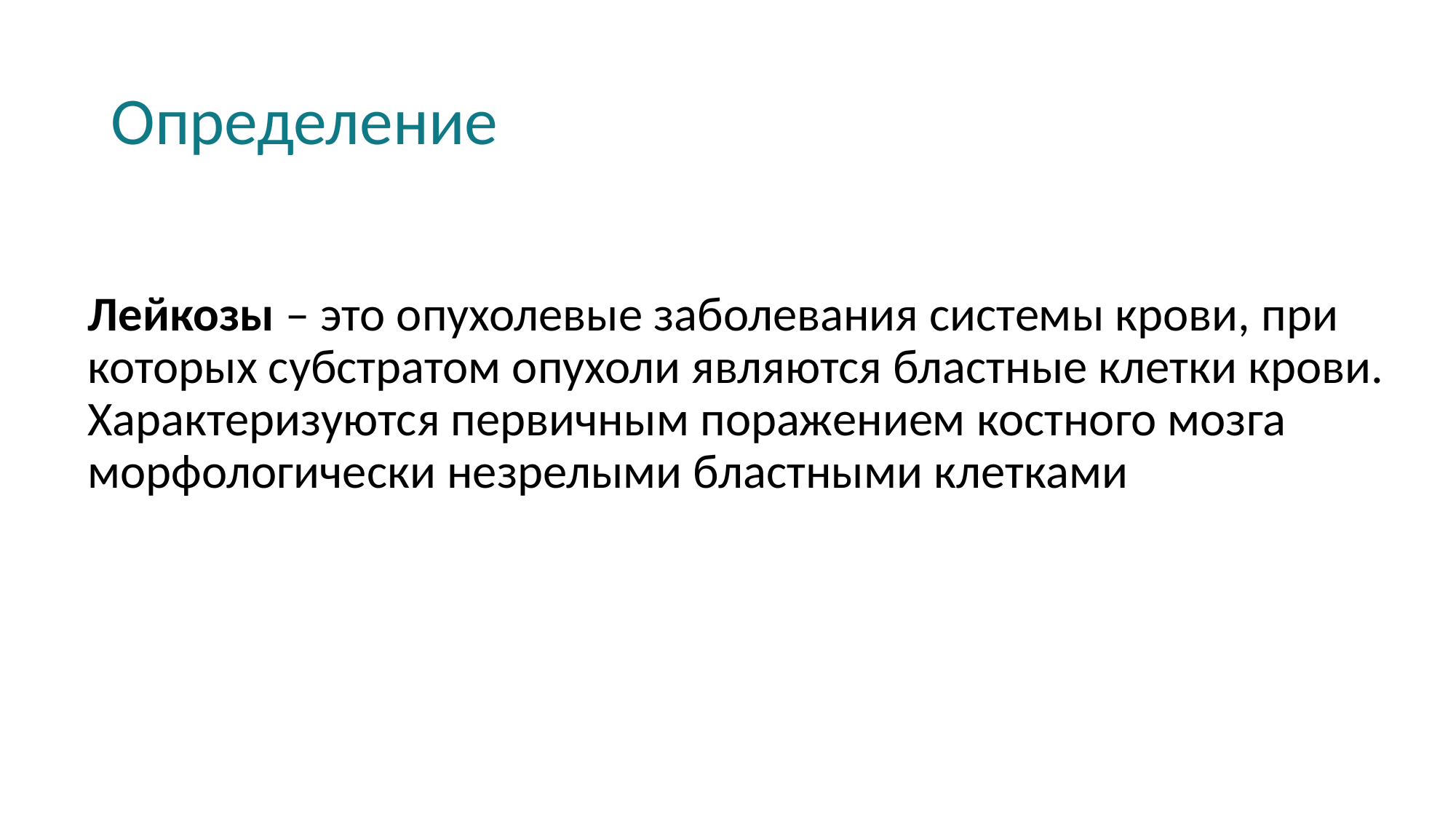

# Определение
Лейкозы – это опухолевые заболевания системы крови, при которых субстратом опухоли являются бластные клетки крови. Характеризуются первичным поражением костного мозга морфологически незрелыми бластными клетками